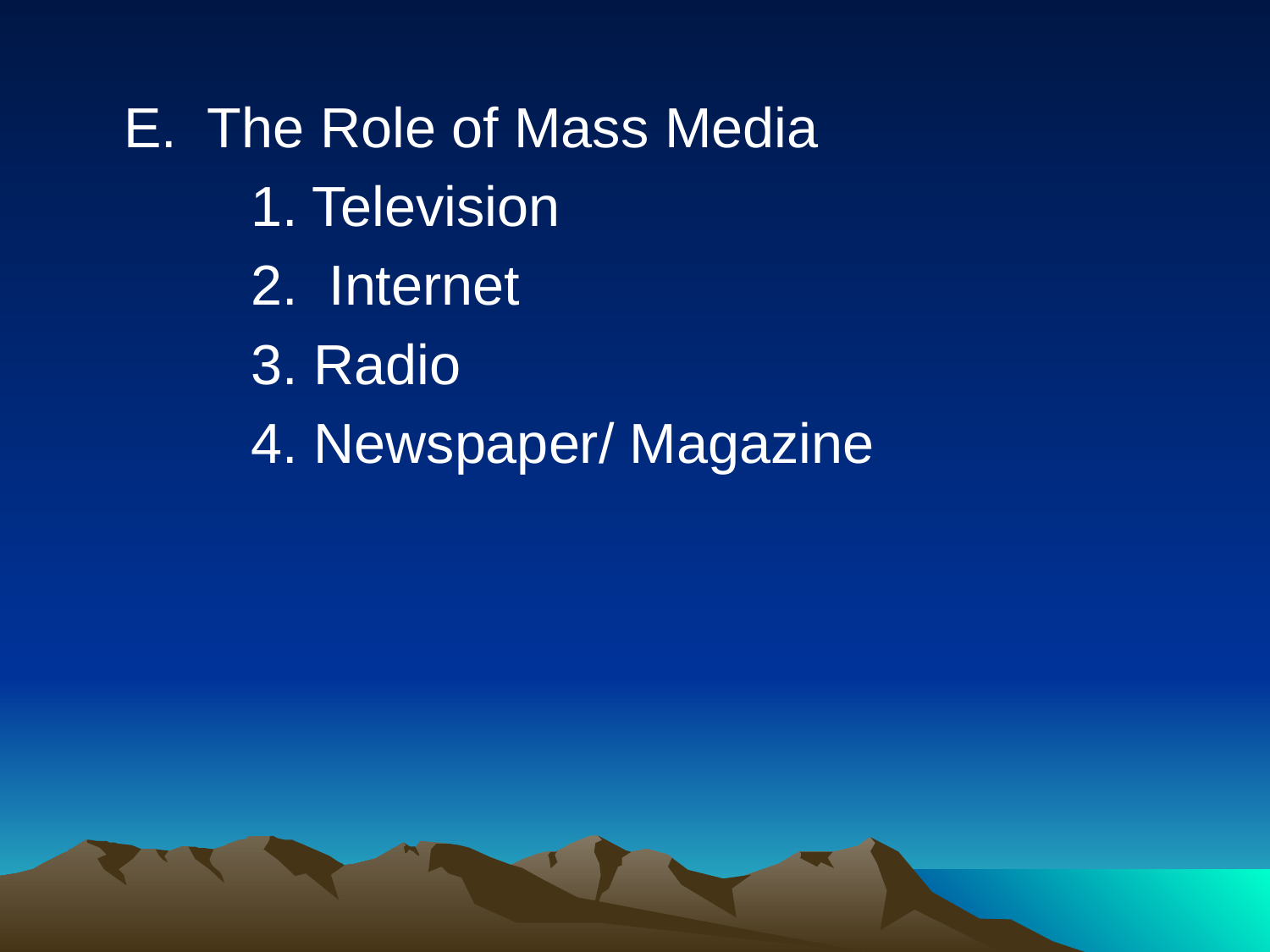

E.  The Role of Mass Media
		1. Television
		2.  Internet
		3. Radio
		4. Newspaper/ Magazine